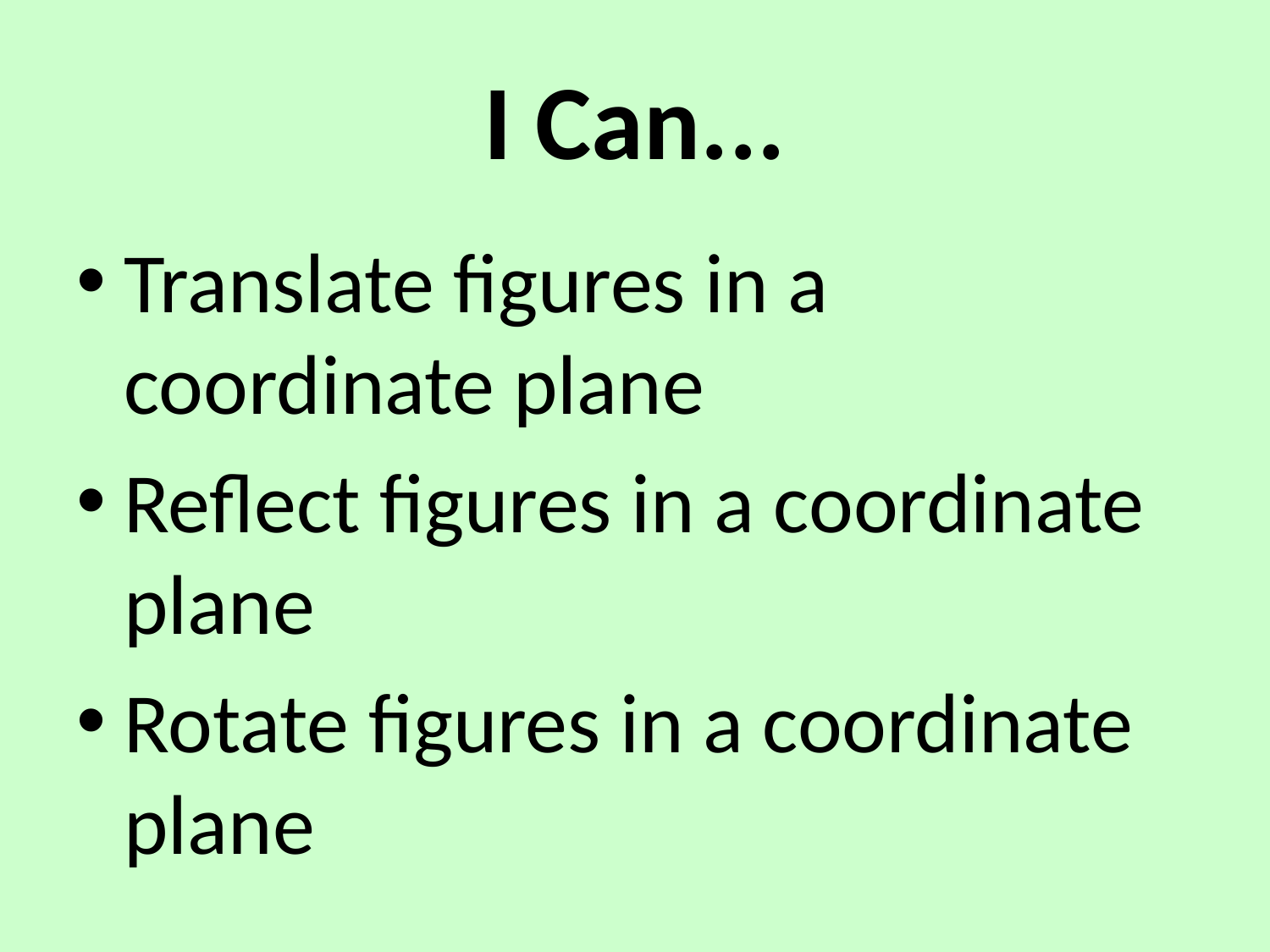

# I Can...
Translate figures in a coordinate plane
Reflect figures in a coordinate plane
Rotate figures in a coordinate plane